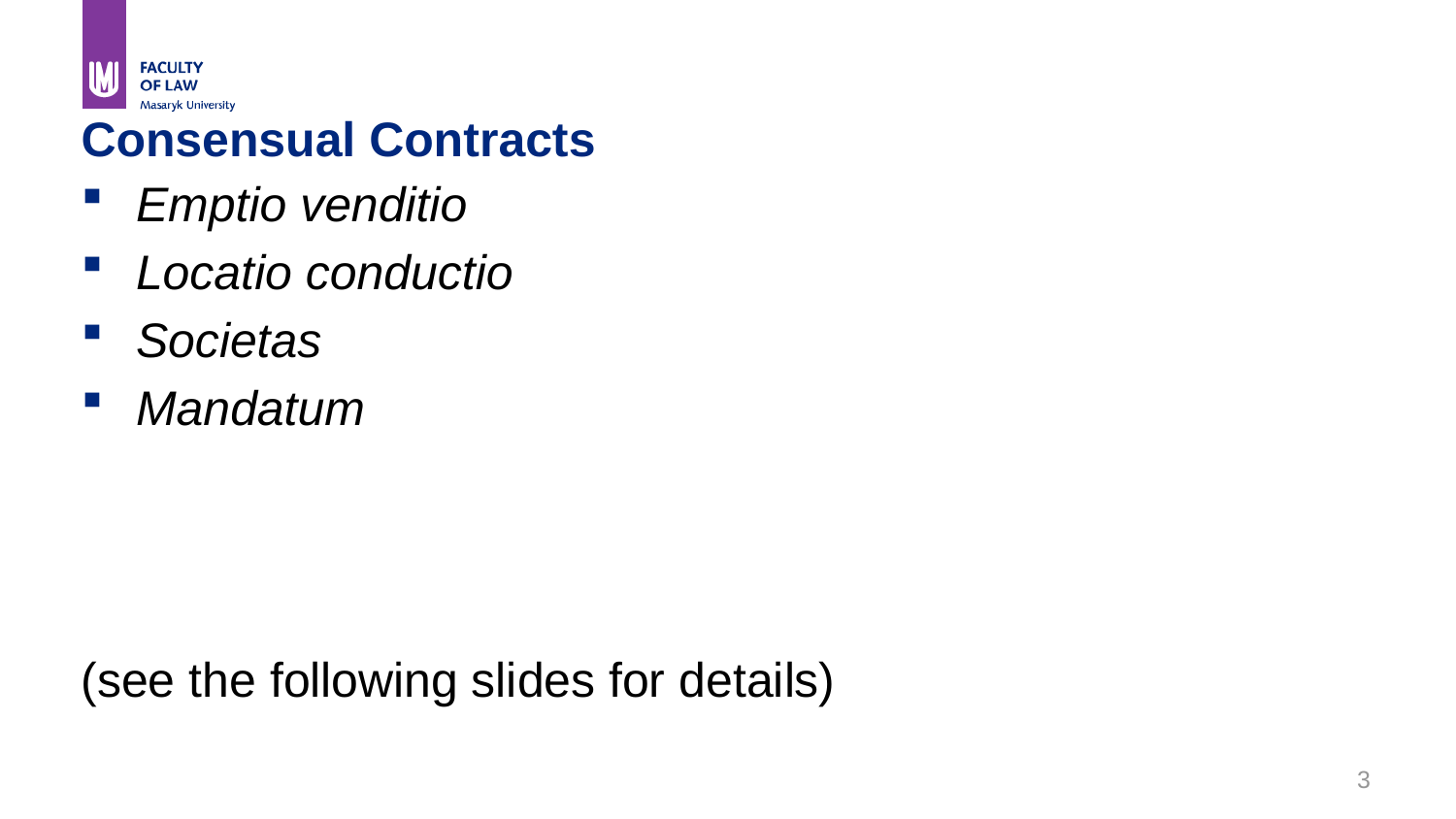

# Consensual Contracts
Emptio venditio
Locatio conductio
Societas
Mandatum

(see the following slides for details)

3